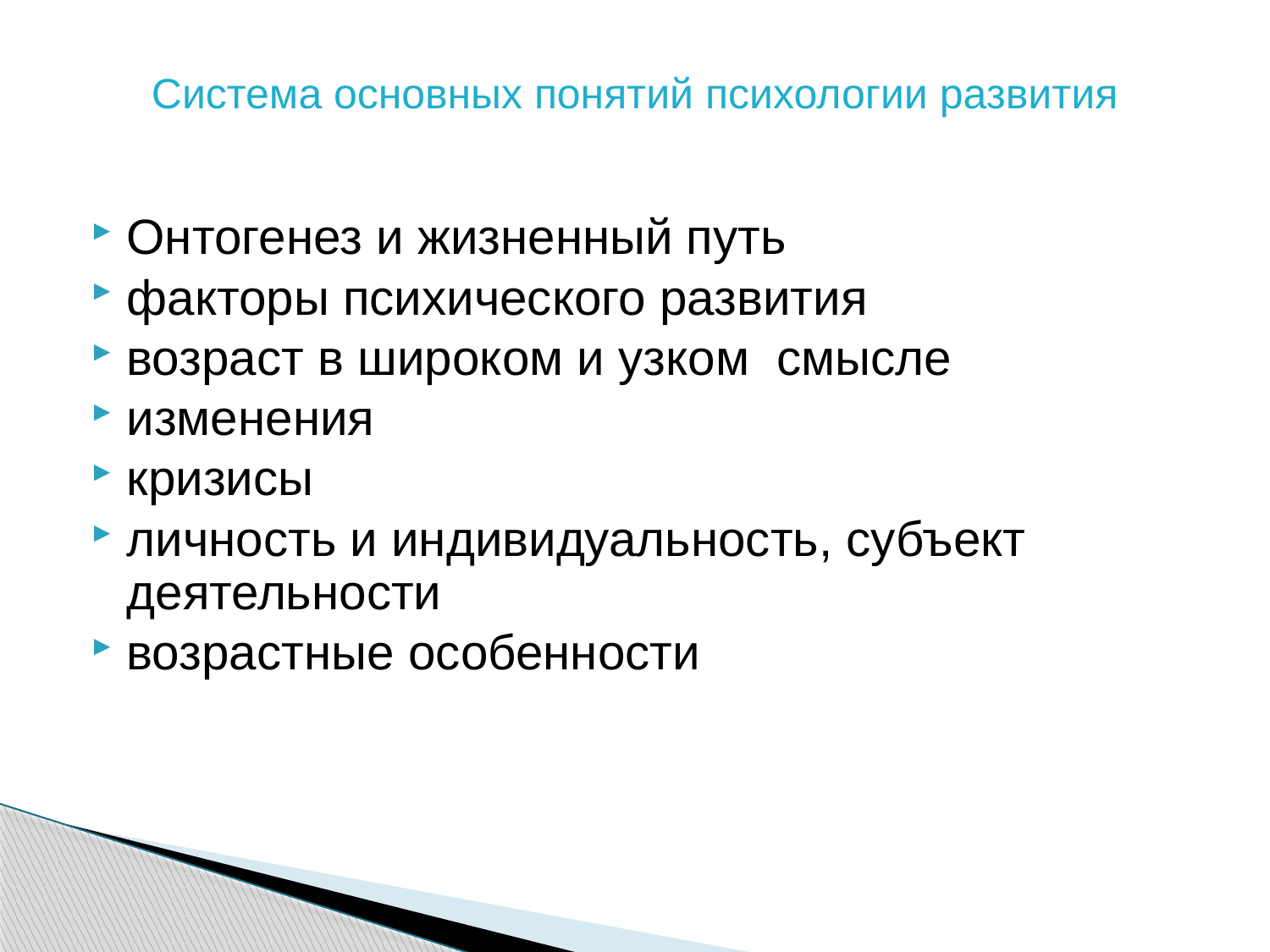

# Система основных понятий психологии развития
Онтогенез и жизненный путь
факторы психического развития
возраст в широком и узком  смысле
изменения
кризисы
личность и индивидуальность, субъект деятельности
возрастные особенности